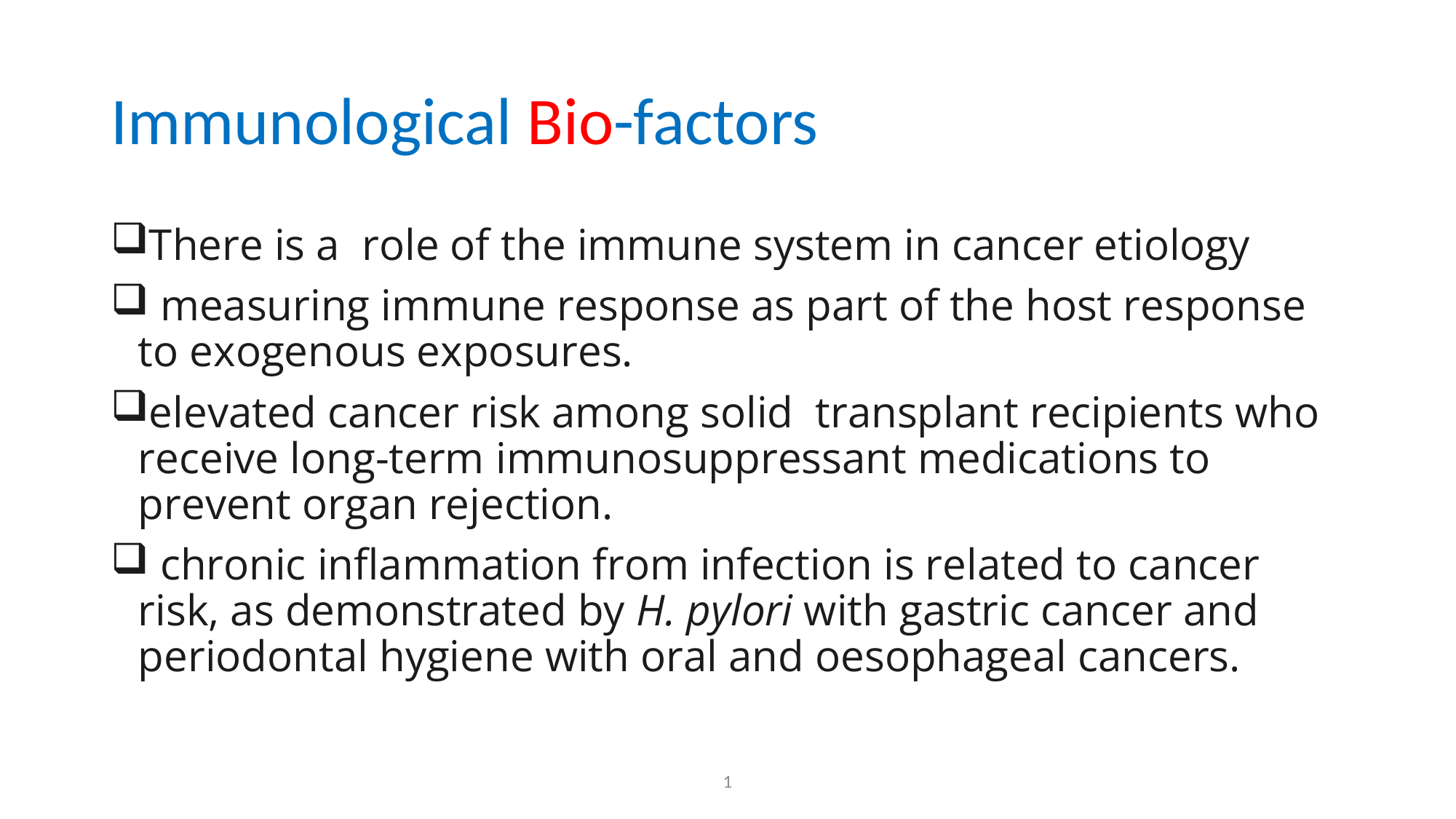

# Immunological Bio-factors
There is a  role of the immune system in cancer etiology
 measuring immune response as part of the host response to exogenous exposures.
elevated cancer risk among solid  transplant recipients who receive long-term immunosuppressant medications to prevent organ rejection.
 chronic inflammation from infection is related to cancer risk, as demonstrated by H. pylori with gastric cancer and periodontal hygiene with oral and oesophageal cancers.
1